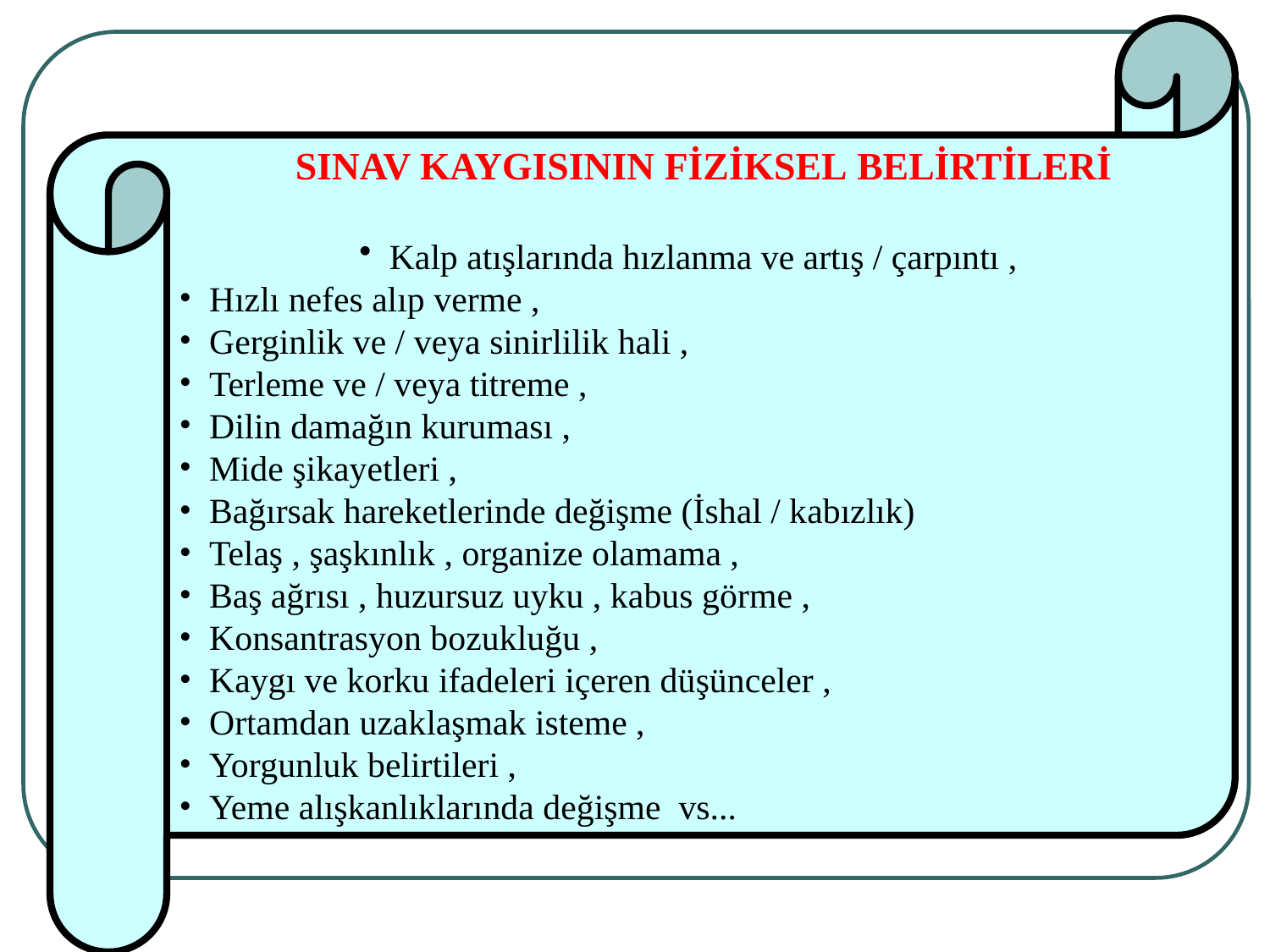

SINAV KAYGISININ FİZİKSEL BELİRTİLERİ

Kalp atışlarında hızlanma ve artış / çarpıntı ,
Hızlı nefes alıp verme ,
Gerginlik ve / veya sinirlilik hali ,
Terleme ve / veya titreme ,
Dilin damağın kuruması ,
Mide şikayetleri ,
Bağırsak hareketlerinde değişme (İshal / kabızlık)
Telaş , şaşkınlık , organize olamama ,
Baş ağrısı , huzursuz uyku , kabus görme ,
Konsantrasyon bozukluğu ,
Kaygı ve korku ifadeleri içeren düşünceler ,
Ortamdan uzaklaşmak isteme ,
Yorgunluk belirtileri ,
Yeme alışkanlıklarında değişme  vs...